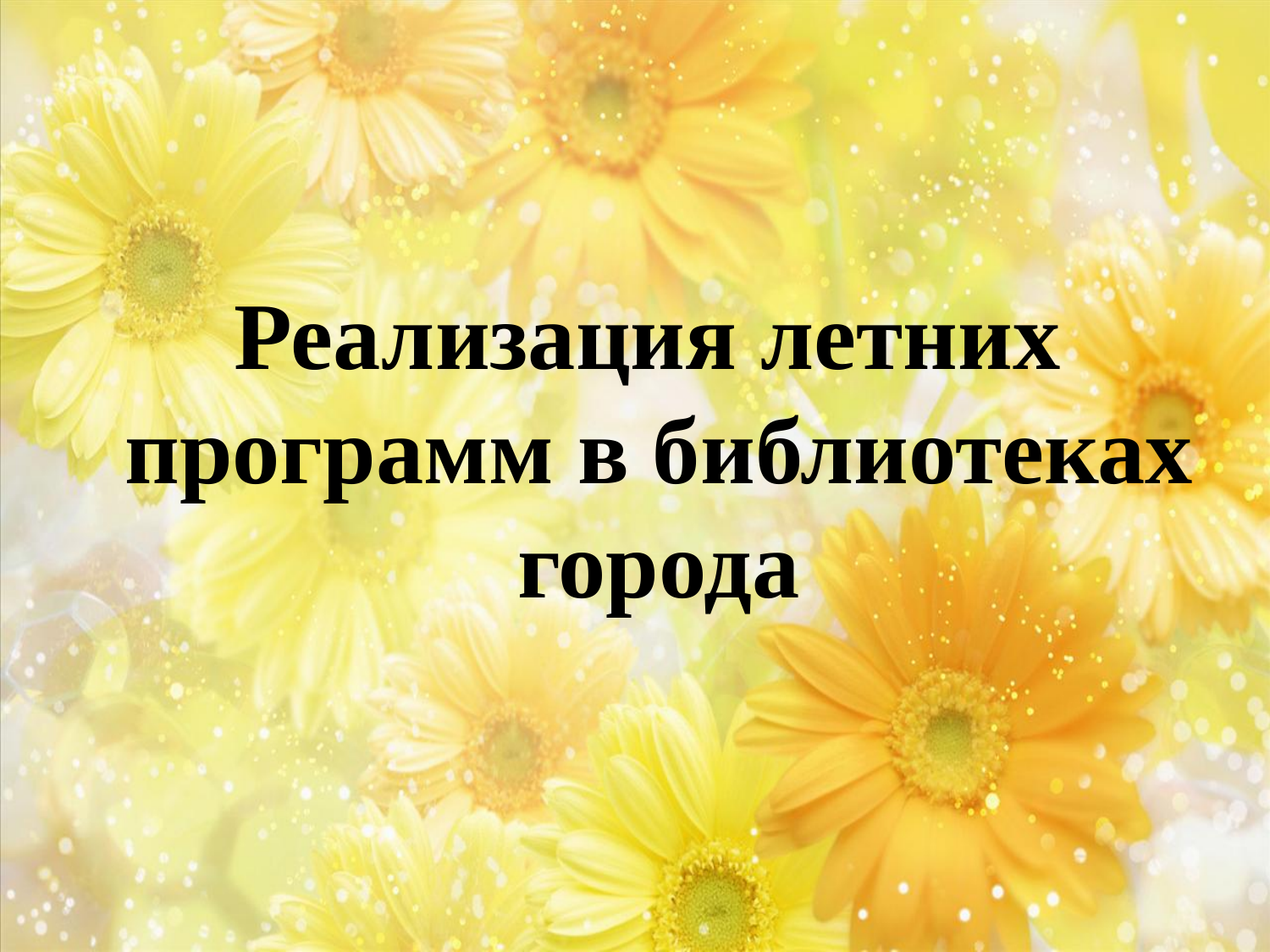

#
  Реализация летних программ в библиотеках города